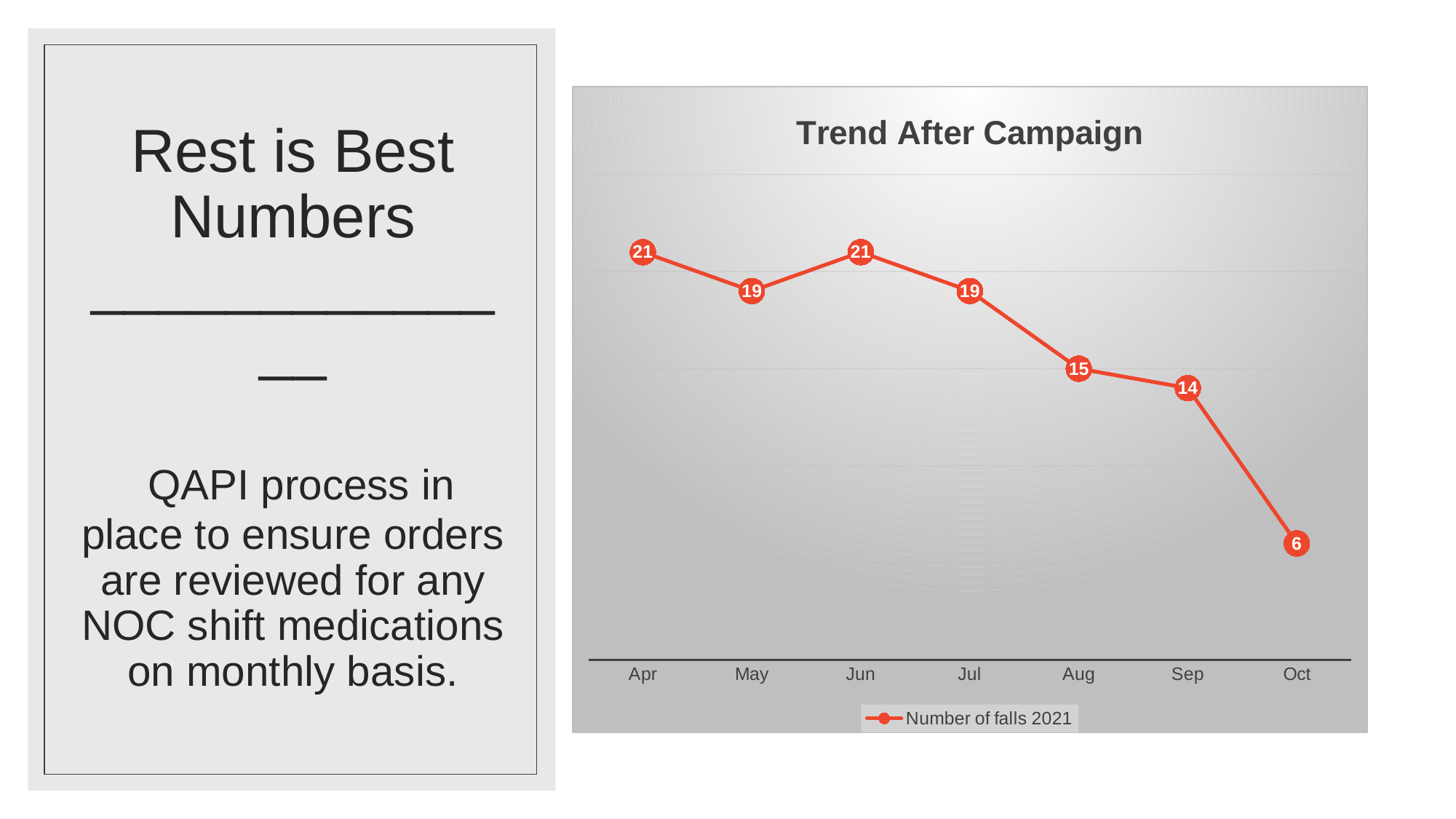

# Rest is Best Numbers ______________ QAPI process in place to ensure orders are reviewed for any NOC shift medications on monthly basis.

### Chart: Trend After Campaign

| Category | Number of falls 2021 |
|---|---|
| Apr | 21.0 |
| May | 19.0 |
| Jun | 21.0 |
| Jul | 19.0 |
| Aug | 15.0 |
| Sep | 14.0 |
| Oct | 6.0 |